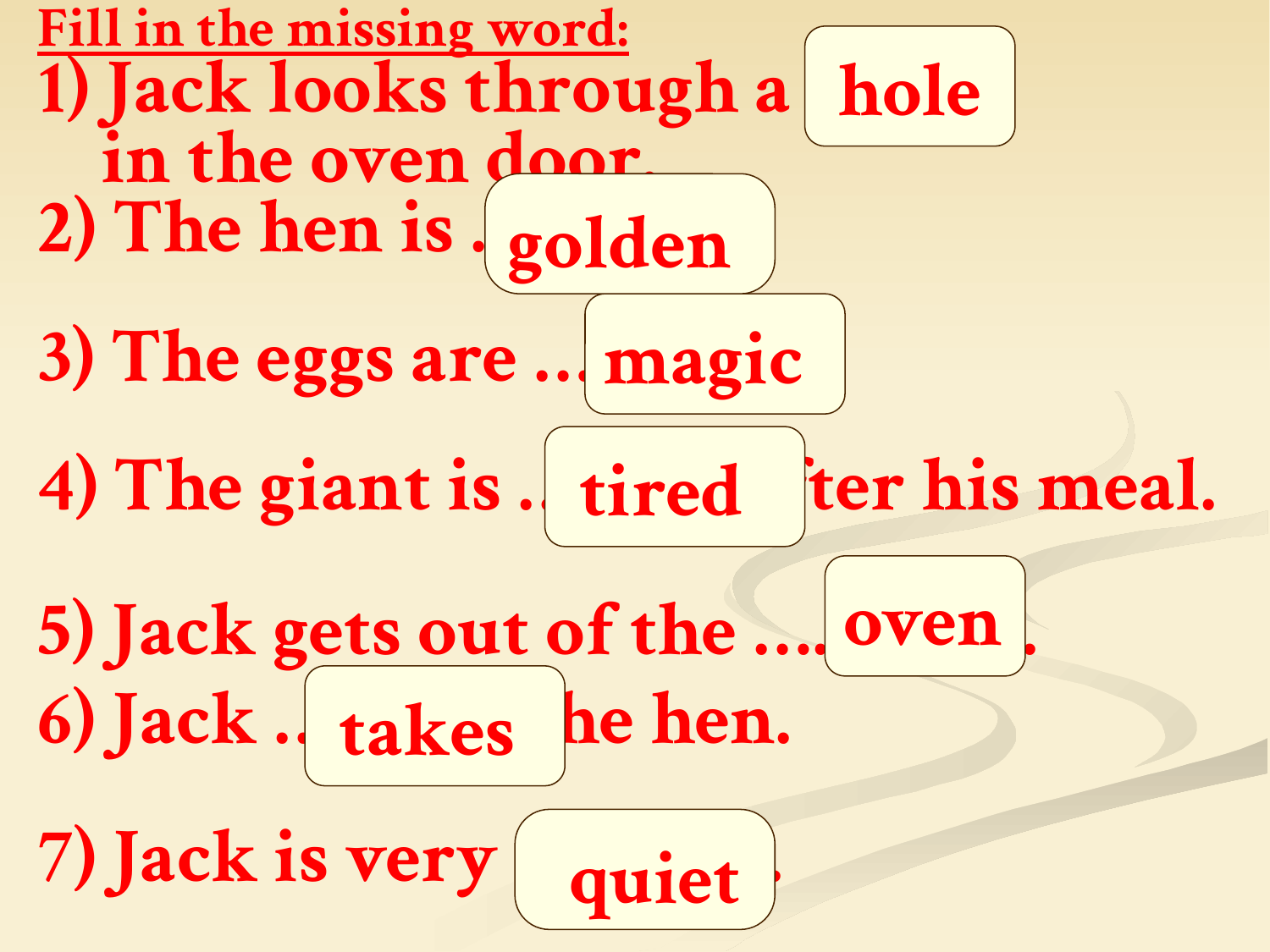

Fill in the missing word:
1) Jack looks through a ……
    in the oven door.
2) The hen is ……….. .

3) The eggs are ………… .

4) The giant is ……….. after his meal.

hole
golden
magic
 tired
oven
5) Jack gets out of the …………  .

6) Jack ………… the hen.

7) Jack is very ………… .

 takes
  quiet